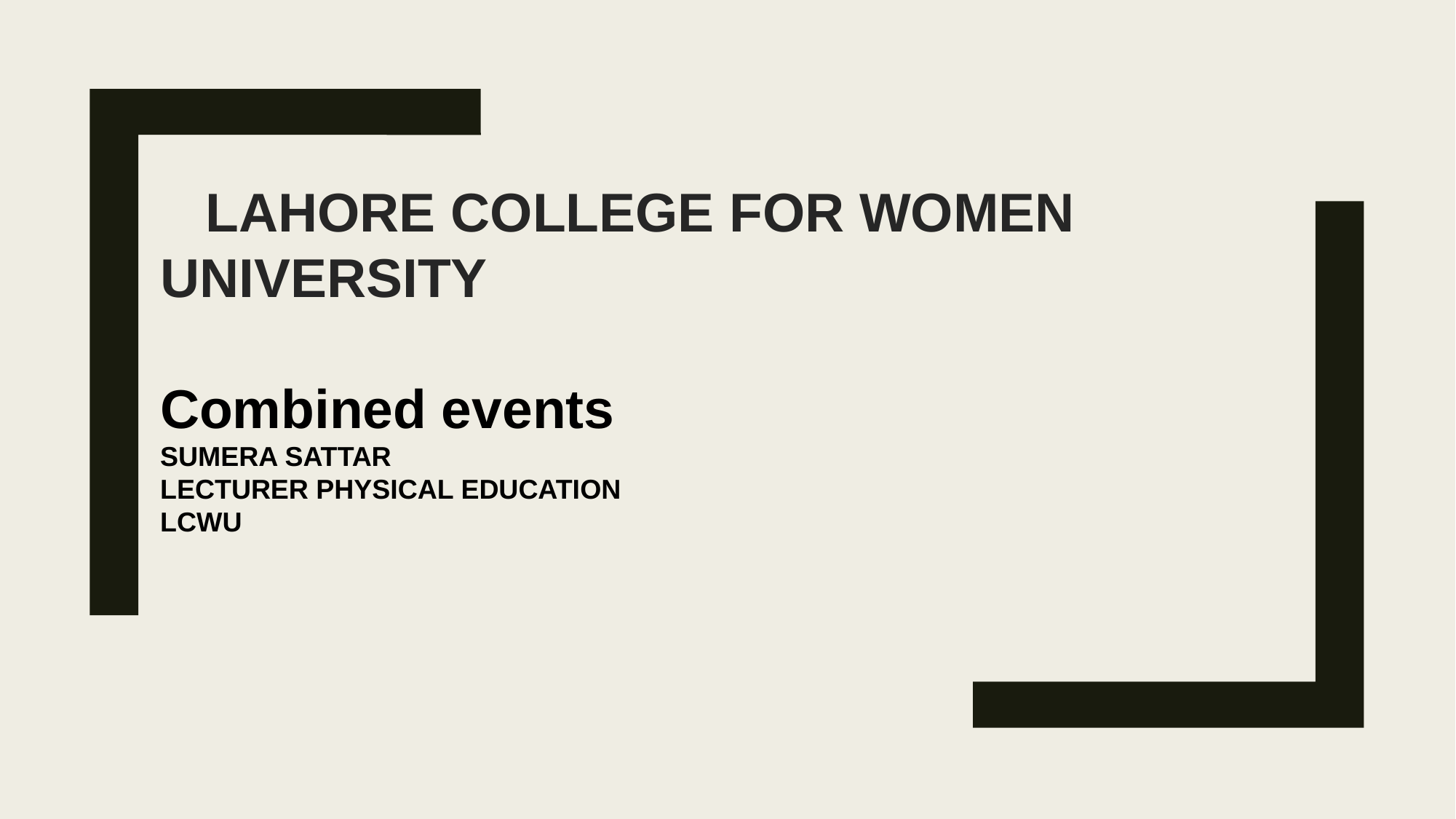

LAHORE COLLEGE FOR WOMEN UNIVERSITY

Combined events
SUMERA SATTAR
LECTURER PHYSICAL EDUCATION
LCWU